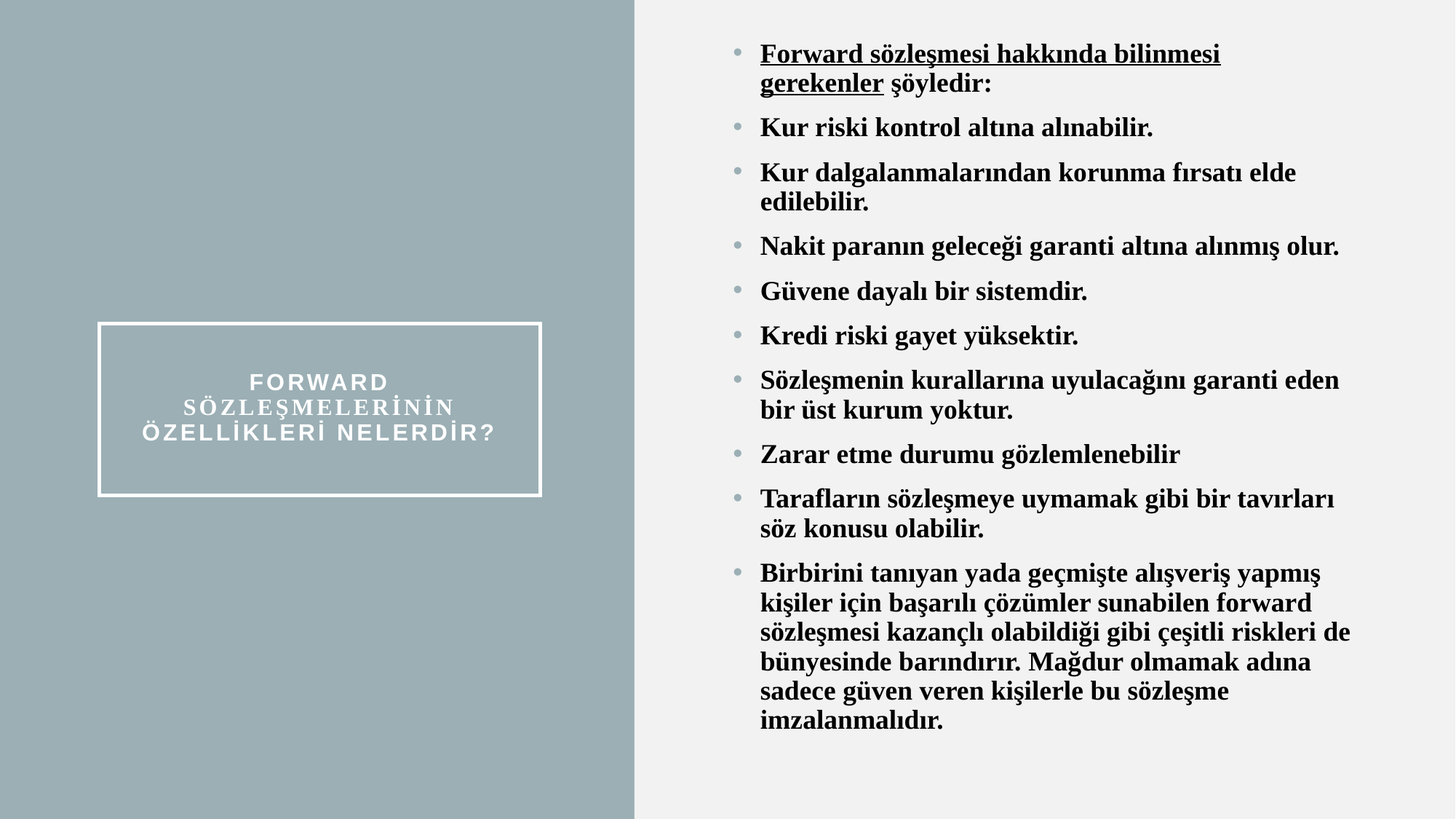

Forward sözleşmesi hakkında bilinmesi gerekenler şöyledir:
Kur riski kontrol altına alınabilir.
Kur dalgalanmalarından korunma fırsatı elde edilebilir.
Nakit paranın geleceği garanti altına alınmış olur.
Güvene dayalı bir sistemdir.
Kredi riski gayet yüksektir.
Sözleşmenin kurallarına uyulacağını garanti eden bir üst kurum yoktur.
Zarar etme durumu gözlemlenebilir
Tarafların sözleşmeye uymamak gibi bir tavırları söz konusu olabilir.
Birbirini tanıyan yada geçmişte alışveriş yapmış kişiler için başarılı çözümler sunabilen forward sözleşmesi kazançlı olabildiği gibi çeşitli riskleri de bünyesinde barındırır. Mağdur olmamak adına sadece güven veren kişilerle bu sözleşme imzalanmalıdır.

# Forward Sözleşmelerinin Özellikleri Nelerdir?